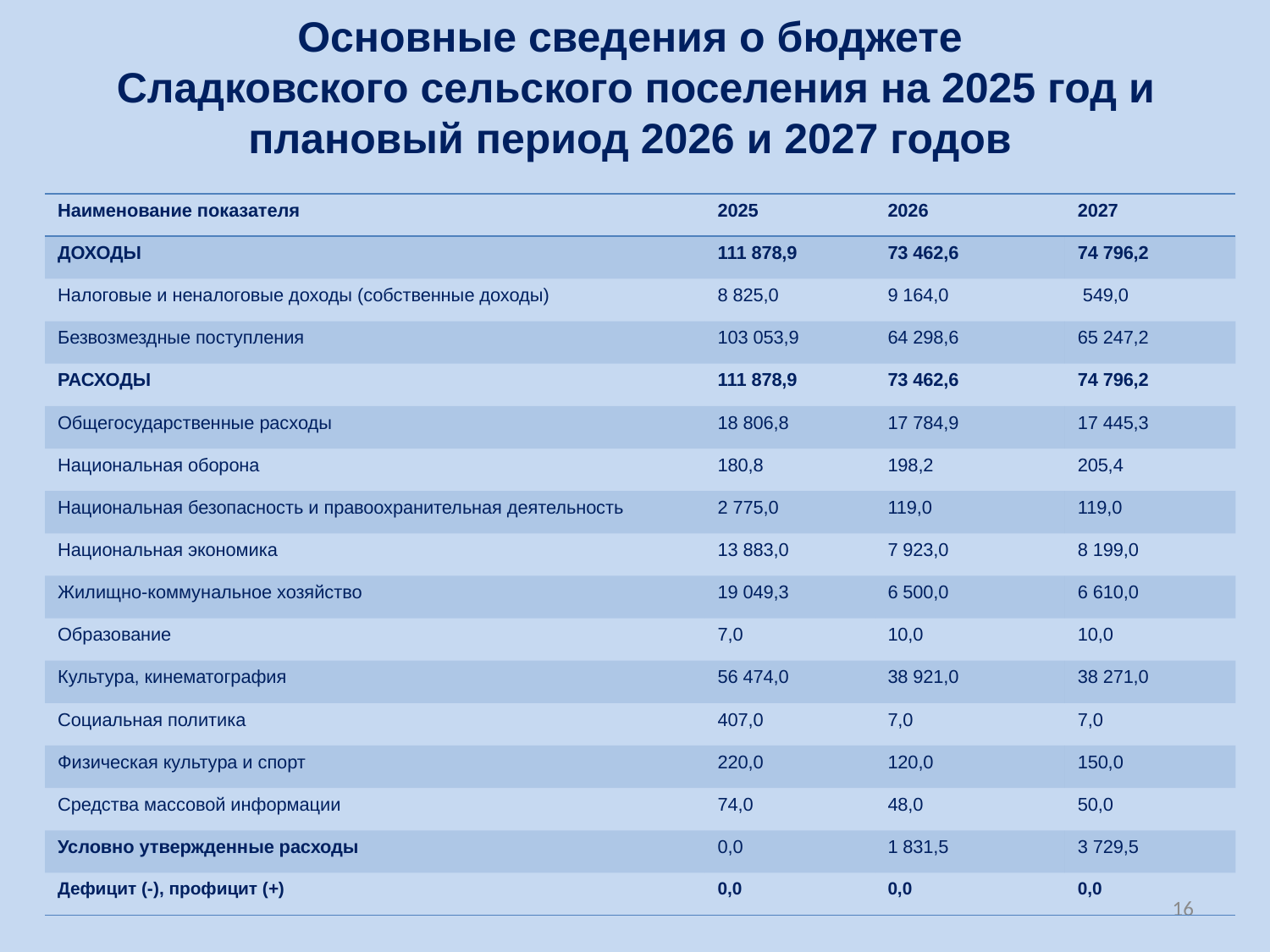

# Основные сведения о бюджете Сладковского сельского поселения на 2025 год и плановый период 2026 и 2027 годов
| Наименование показателя | 2025 | 2026 | 2027 |
| --- | --- | --- | --- |
| ДОХОДЫ | 111 878,9 | 73 462,6 | 74 796,2 |
| Налоговые и неналоговые доходы (собственные доходы) | 8 825,0 | 9 164,0 | 549,0 |
| Безвозмездные поступления | 103 053,9 | 64 298,6 | 65 247,2 |
| РАСХОДЫ | 111 878,9 | 73 462,6 | 74 796,2 |
| Общегосударственные расходы | 18 806,8 | 17 784,9 | 17 445,3 |
| Национальная оборона | 180,8 | 198,2 | 205,4 |
| Национальная безопасность и правоохранительная деятельность | 2 775,0 | 119,0 | 119,0 |
| Национальная экономика | 13 883,0 | 7 923,0 | 8 199,0 |
| Жилищно-коммунальное хозяйство | 19 049,3 | 6 500,0 | 6 610,0 |
| Образование | 7,0 | 10,0 | 10,0 |
| Культура, кинематография | 56 474,0 | 38 921,0 | 38 271,0 |
| Социальная политика | 407,0 | 7,0 | 7,0 |
| Физическая культура и спорт | 220,0 | 120,0 | 150,0 |
| Средства массовой информации | 74,0 | 48,0 | 50,0 |
| Условно утвержденные расходы | 0,0 | 1 831,5 | 3 729,5 |
| Дефицит (-), профицит (+) | 0,0 | 0,0 | 0,0 |

16